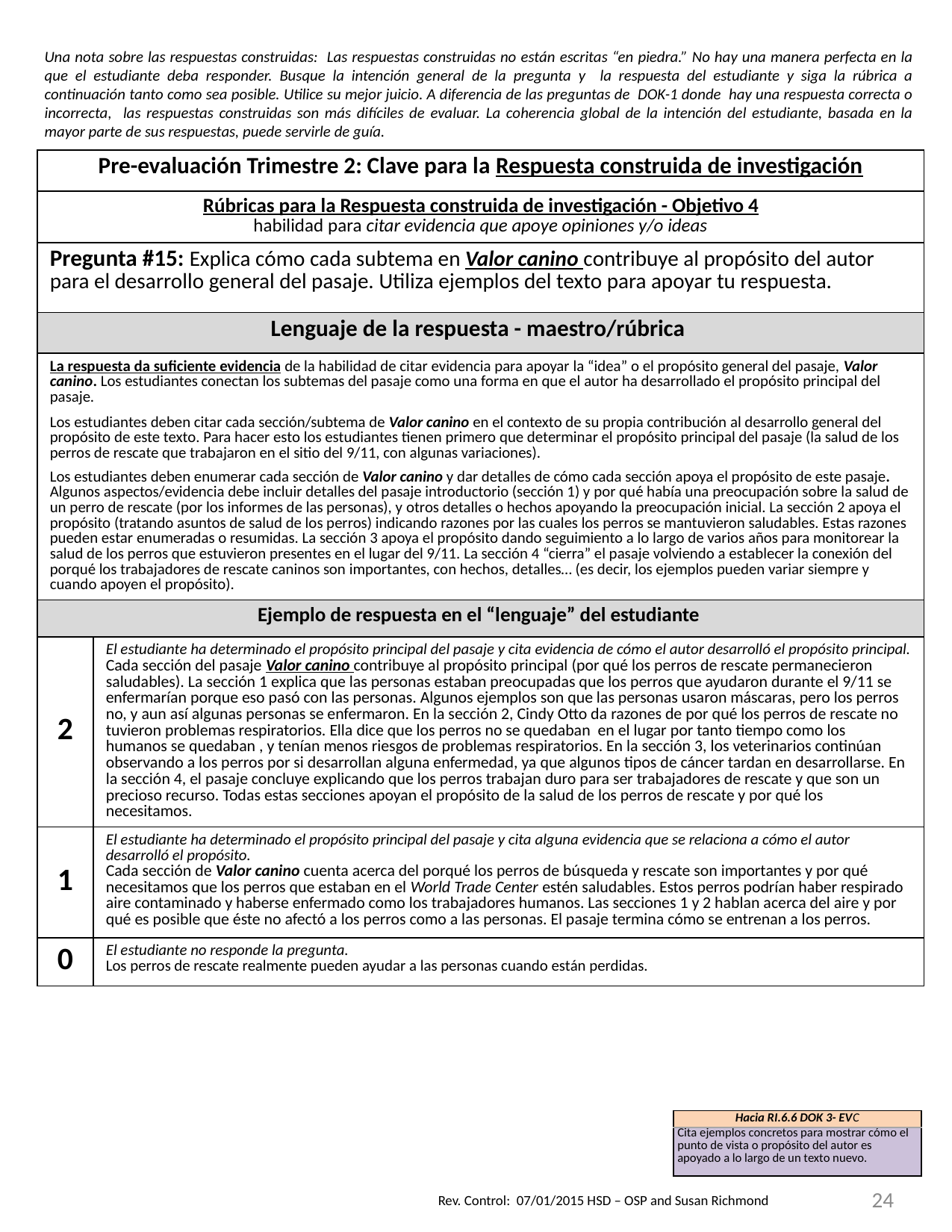

Una nota sobre las respuestas construidas:  Las respuestas construidas no están escritas “en piedra.” No hay una manera perfecta en la que el estudiante deba responder. Busque la intención general de la pregunta y  la respuesta del estudiante y siga la rúbrica a continuación tanto como sea posible. Utilice su mejor juicio. A diferencia de las preguntas de  DOK-1 donde  hay una respuesta correcta o incorrecta,  las respuestas construidas son más difíciles de evaluar. La coherencia global de la intención del estudiante, basada en la mayor parte de sus respuestas, puede servirle de guía.
| Pre-evaluación Trimestre 2: Clave para la Respuesta construida de investigación |  |
| --- | --- |
| Rúbricas para la Respuesta construida de investigación - Objetivo 4 habilidad para citar evidencia que apoye opiniones y/o ideas |  |
| Pregunta #15: Explica cómo cada subtema en Valor canino contribuye al propósito del autor para el desarrollo general del pasaje. Utiliza ejemplos del texto para apoyar tu respuesta. |  |
| Lenguaje de la respuesta - maestro/rúbrica |  |
| La respuesta da suficiente evidencia de la habilidad de citar evidencia para apoyar la “idea” o el propósito general del pasaje, Valor canino. Los estudiantes conectan los subtemas del pasaje como una forma en que el autor ha desarrollado el propósito principal del pasaje. Los estudiantes deben citar cada sección/subtema de Valor canino en el contexto de su propia contribución al desarrollo general del propósito de este texto. Para hacer esto los estudiantes tienen primero que determinar el propósito principal del pasaje (la salud de los perros de rescate que trabajaron en el sitio del 9/11, con algunas variaciones). Los estudiantes deben enumerar cada sección de Valor canino y dar detalles de cómo cada sección apoya el propósito de este pasaje. Algunos aspectos/evidencia debe incluir detalles del pasaje introductorio (sección 1) y por qué había una preocupación sobre la salud de un perro de rescate (por los informes de las personas), y otros detalles o hechos apoyando la preocupación inicial. La sección 2 apoya el propósito (tratando asuntos de salud de los perros) indicando razones por las cuales los perros se mantuvieron saludables. Estas razones pueden estar enumeradas o resumidas. La sección 3 apoya el propósito dando seguimiento a lo largo de varios años para monitorear la salud de los perros que estuvieron presentes en el lugar del 9/11. La sección 4 “cierra” el pasaje volviendo a establecer la conexión del porqué los trabajadores de rescate caninos son importantes, con hechos, detalles… (es decir, los ejemplos pueden variar siempre y cuando apoyen el propósito). |  |
| Ejemplo de respuesta en el “lenguaje” del estudiante |  |
| 2 | El estudiante ha determinado el propósito principal del pasaje y cita evidencia de cómo el autor desarrolló el propósito principal. Cada sección del pasaje Valor canino contribuye al propósito principal (por qué los perros de rescate permanecieron saludables). La sección 1 explica que las personas estaban preocupadas que los perros que ayudaron durante el 9/11 se enfermarían porque eso pasó con las personas. Algunos ejemplos son que las personas usaron máscaras, pero los perros no, y aun así algunas personas se enfermaron. En la sección 2, Cindy Otto da razones de por qué los perros de rescate no tuvieron problemas respiratorios. Ella dice que los perros no se quedaban en el lugar por tanto tiempo como los humanos se quedaban , y tenían menos riesgos de problemas respiratorios. En la sección 3, los veterinarios continúan observando a los perros por si desarrollan alguna enfermedad, ya que algunos tipos de cáncer tardan en desarrollarse. En la sección 4, el pasaje concluye explicando que los perros trabajan duro para ser trabajadores de rescate y que son un precioso recurso. Todas estas secciones apoyan el propósito de la salud de los perros de rescate y por qué los necesitamos. |
| 1 | El estudiante ha determinado el propósito principal del pasaje y cita alguna evidencia que se relaciona a cómo el autor desarrolló el propósito. Cada sección de Valor canino cuenta acerca del porqué los perros de búsqueda y rescate son importantes y por qué necesitamos que los perros que estaban en el World Trade Center estén saludables. Estos perros podrían haber respirado aire contaminado y haberse enfermado como los trabajadores humanos. Las secciones 1 y 2 hablan acerca del aire y por qué es posible que éste no afectó a los perros como a las personas. El pasaje termina cómo se entrenan a los perros. |
| 0 | El estudiante no responde la pregunta. Los perros de rescate realmente pueden ayudar a las personas cuando están perdidas. |
| Hacia RI.6.6 DOK 3- EVC |
| --- |
| Cita ejemplos concretos para mostrar cómo el punto de vista o propósito del autor es apoyado a lo largo de un texto nuevo. |
24